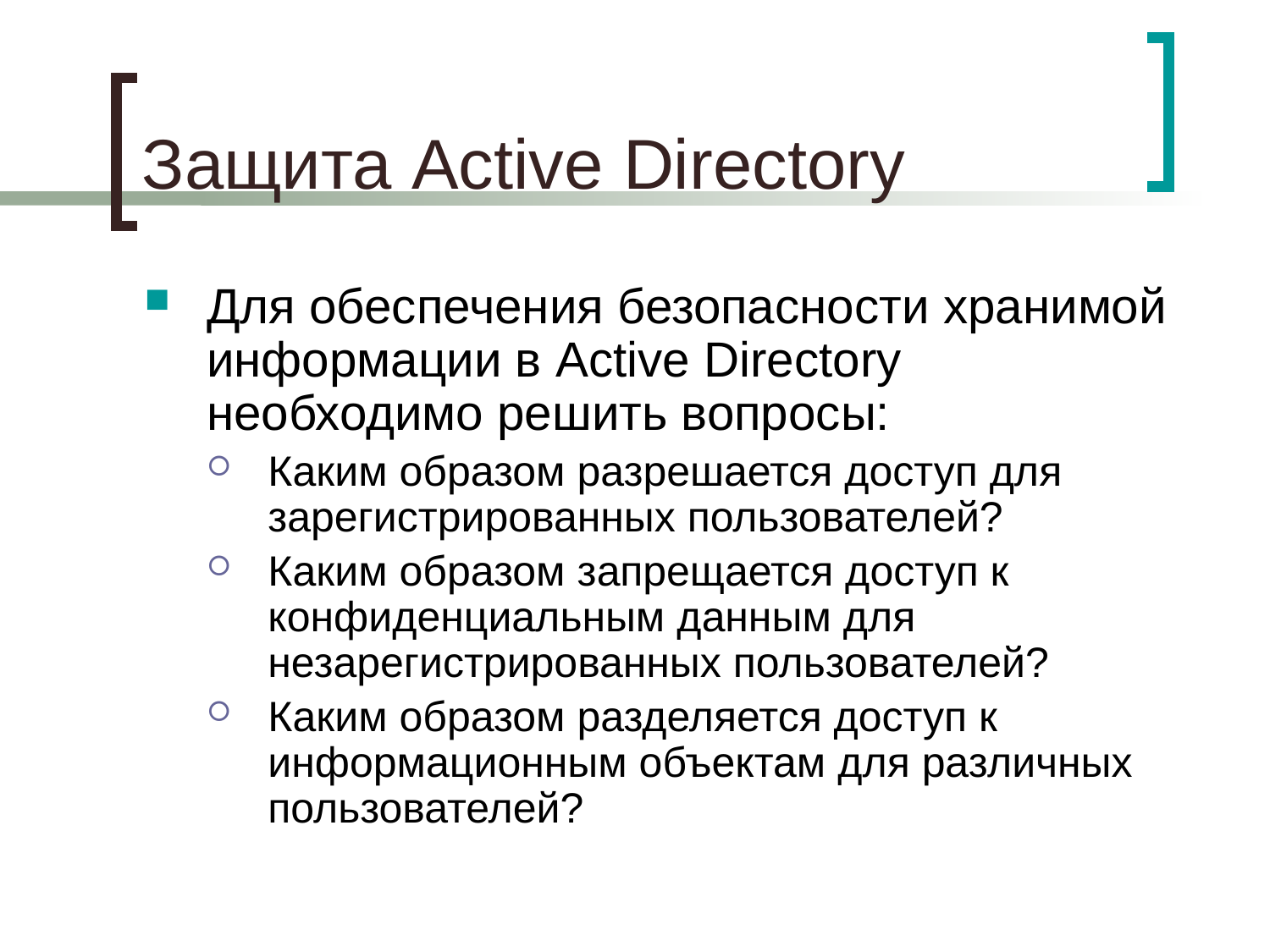

# Защита Active Directory
Для обеспечения безопасности хранимой информации в Active Directory необходимо решить вопросы:
Каким образом разрешается доступ для зарегистрированных пользователей?
Каким образом запрещается доступ к конфиденциальным данным для незарегистрированных пользователей?
Каким образом разделяется доступ к информационным объектам для различных пользователей?